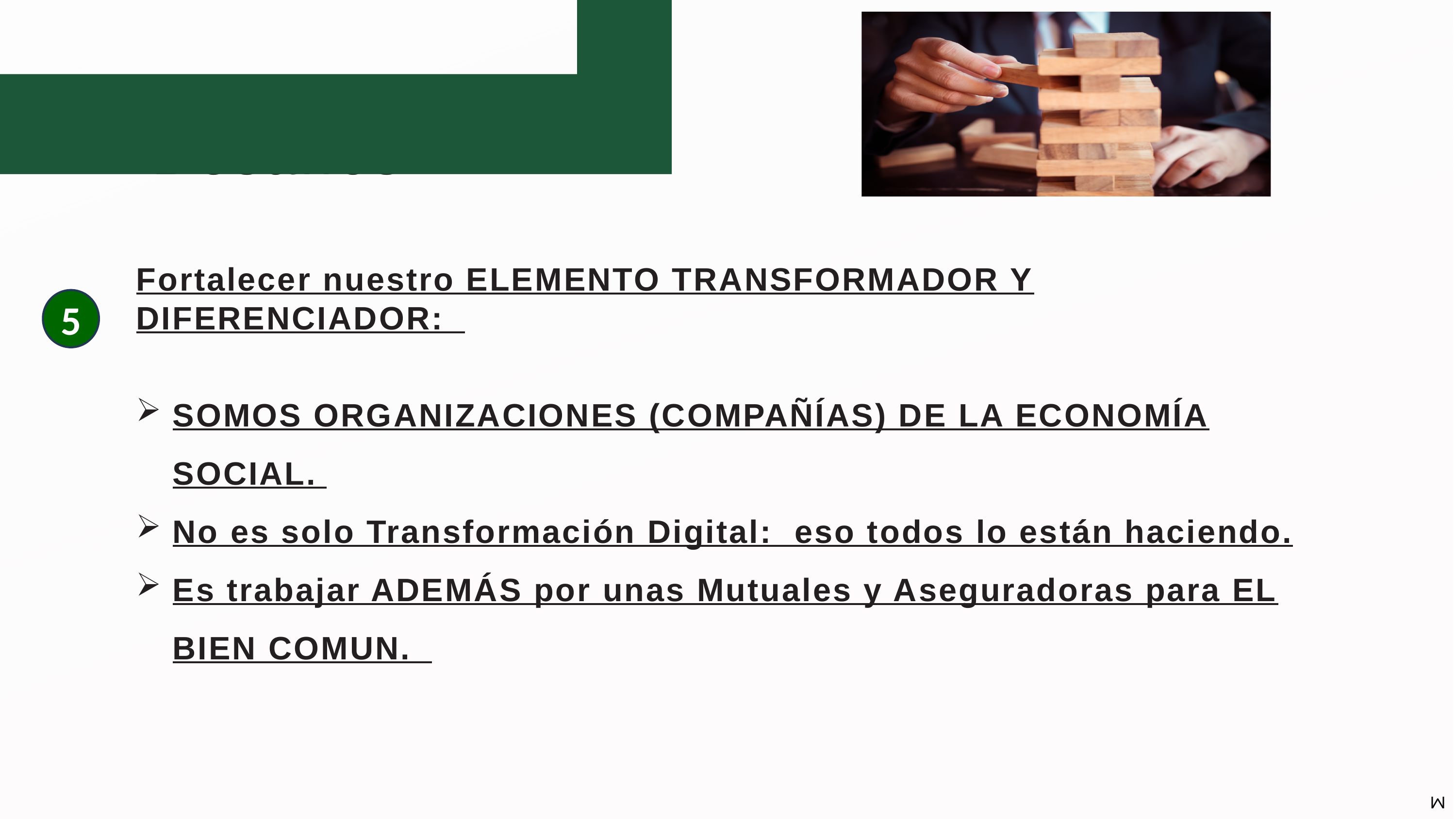

M

Desafíos
Fortalecer nuestro ELEMENTO TRANSFORMADOR Y DIFERENCIADOR:

SOMOS ORGANIZACIONES (COMPAÑÍAS) DE LA ECONOMÍA SOCIAL.
No es solo Transformación Digital:  eso todos lo están haciendo.
Es trabajar ADEMÁS por unas Mutuales y Aseguradoras para EL BIEN COMUN.
5